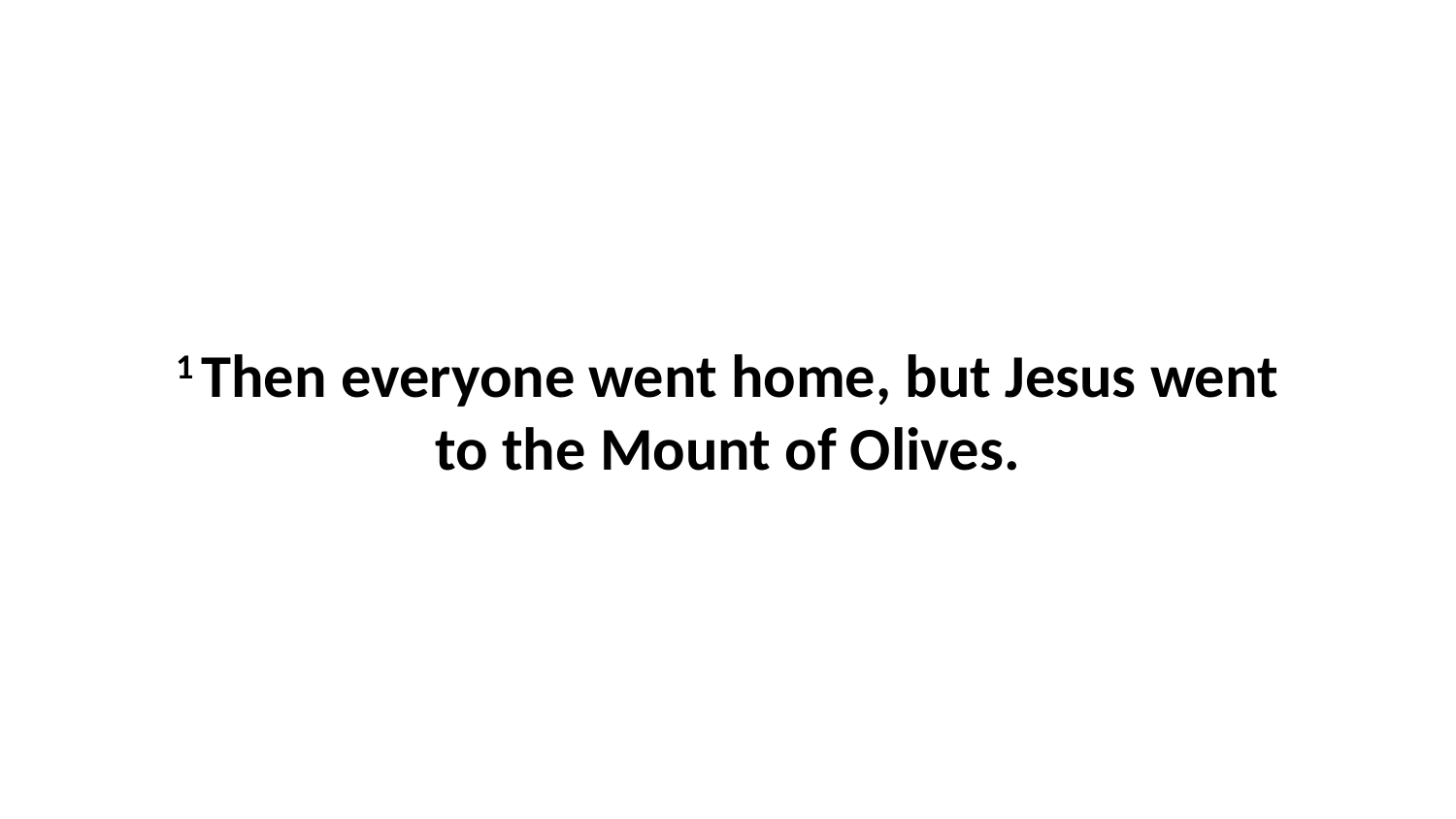

1 Then everyone went home, but Jesus went to the Mount of Olives.